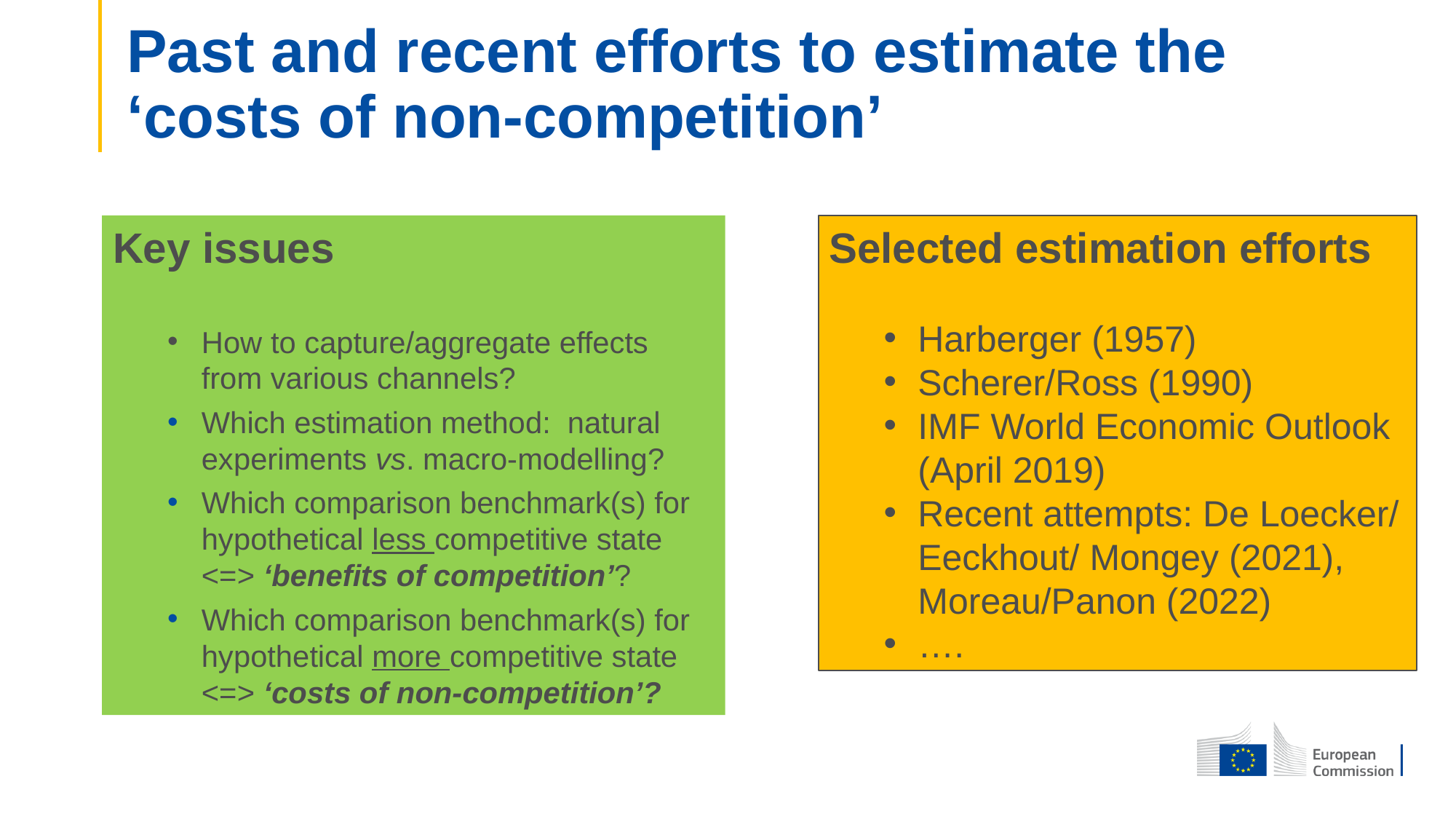

# Past and recent efforts to estimate the ‘costs of non-competition’

Key issues

How to capture/aggregate effects from various channels?
Which estimation method:  natural experiments vs. macro-modelling?
Which comparison benchmark(s) for hypothetical less competitive state <=> ‘benefits of competition’?
Which comparison benchmark(s) for hypothetical more competitive state <=> ‘costs of non-competition’?
Selected estimation efforts

Harberger (1957)
Scherer/Ross (1990)
IMF World Economic Outlook (April 2019)
Recent attempts: De Loecker/ Eeckhout/ Mongey (2021), Moreau/Panon (2022)
….